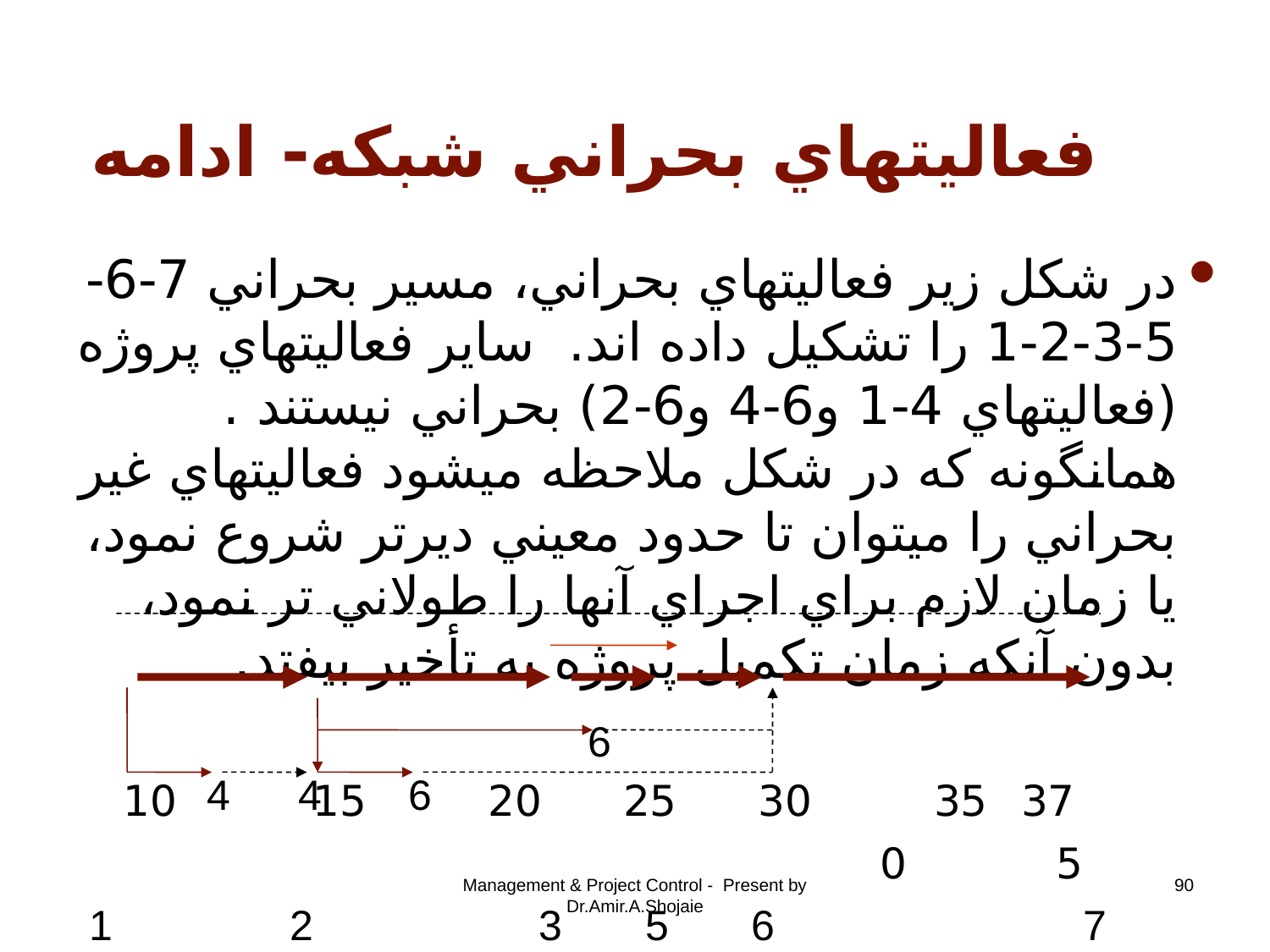

# فعاليتهاي بحراني شبکه- ادامه
در شکل زير فعاليتهاي بحراني، مسير بحراني 7-6-5-3-2-1 را تشکيل داده اند.  ساير فعاليتهاي پروژه (فعاليتهاي 4-1 و6-4 و6-2) بحراني نيستند . همانگونه که در شکل ملاحظه ميشود فعاليتهاي غير بحراني را ميتوان تا حدود معيني ديرتر شروع نمود، يا زمان لازم براي اجراي آنها را طولاني تر نمود، بدون آنکه زمان تکميل پروژه به تأخير بيفتد.
         37  35         30      25      20         15          10             5           0
          7                          6       5       3                   2               1

6

4
4
6

Management & Project Control -  Present by Dr.Amir.A.Shojaie
90